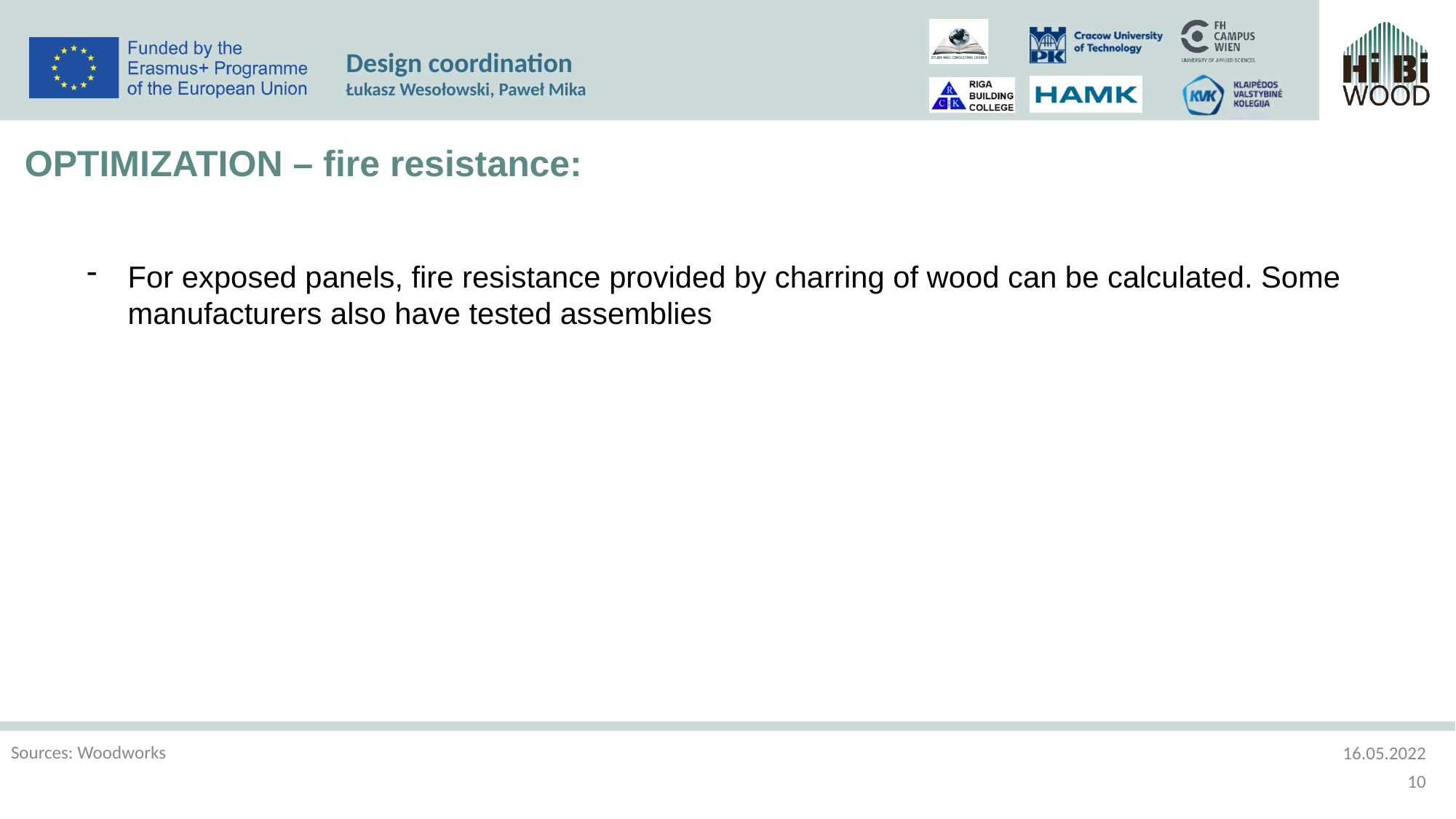

Design coordination
Łukasz Wesołowski, Paweł Mika
OPTIMIZATION – fire resistance:

For exposed panels, fire resistance provided by charring of wood can be calculated. Some manufacturers also have tested assemblies
Sources: Woodworks
16.05.2022
10